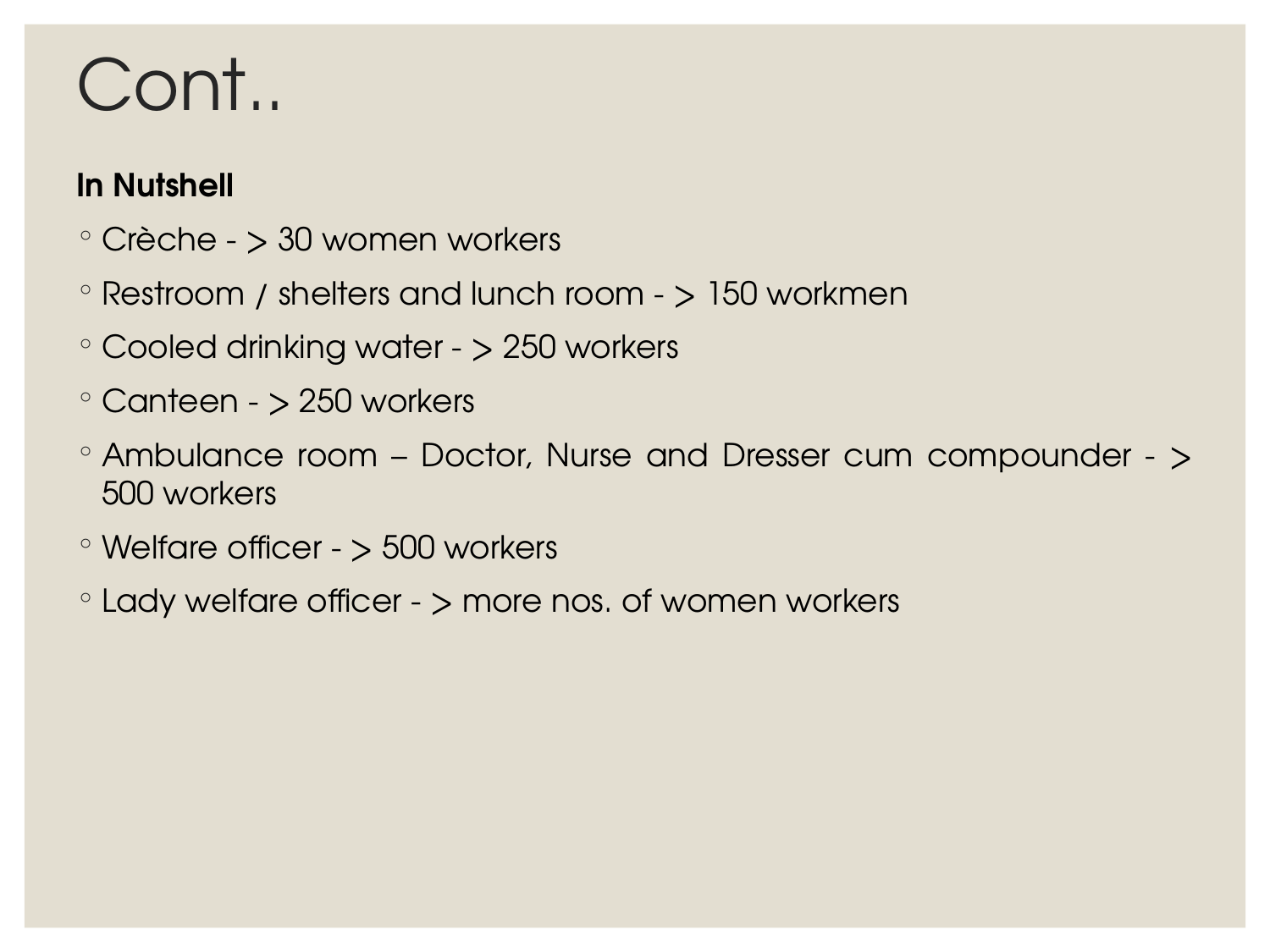

# Cont..
In Nutshell
Crèche - > 30 women workers
Restroom / shelters and lunch room - > 150 workmen
Cooled drinking water - > 250 workers
Canteen - > 250 workers
Ambulance room – Doctor, Nurse and Dresser cum compounder - > 500 workers
Welfare officer - > 500 workers
Lady welfare officer - > more nos. of women workers